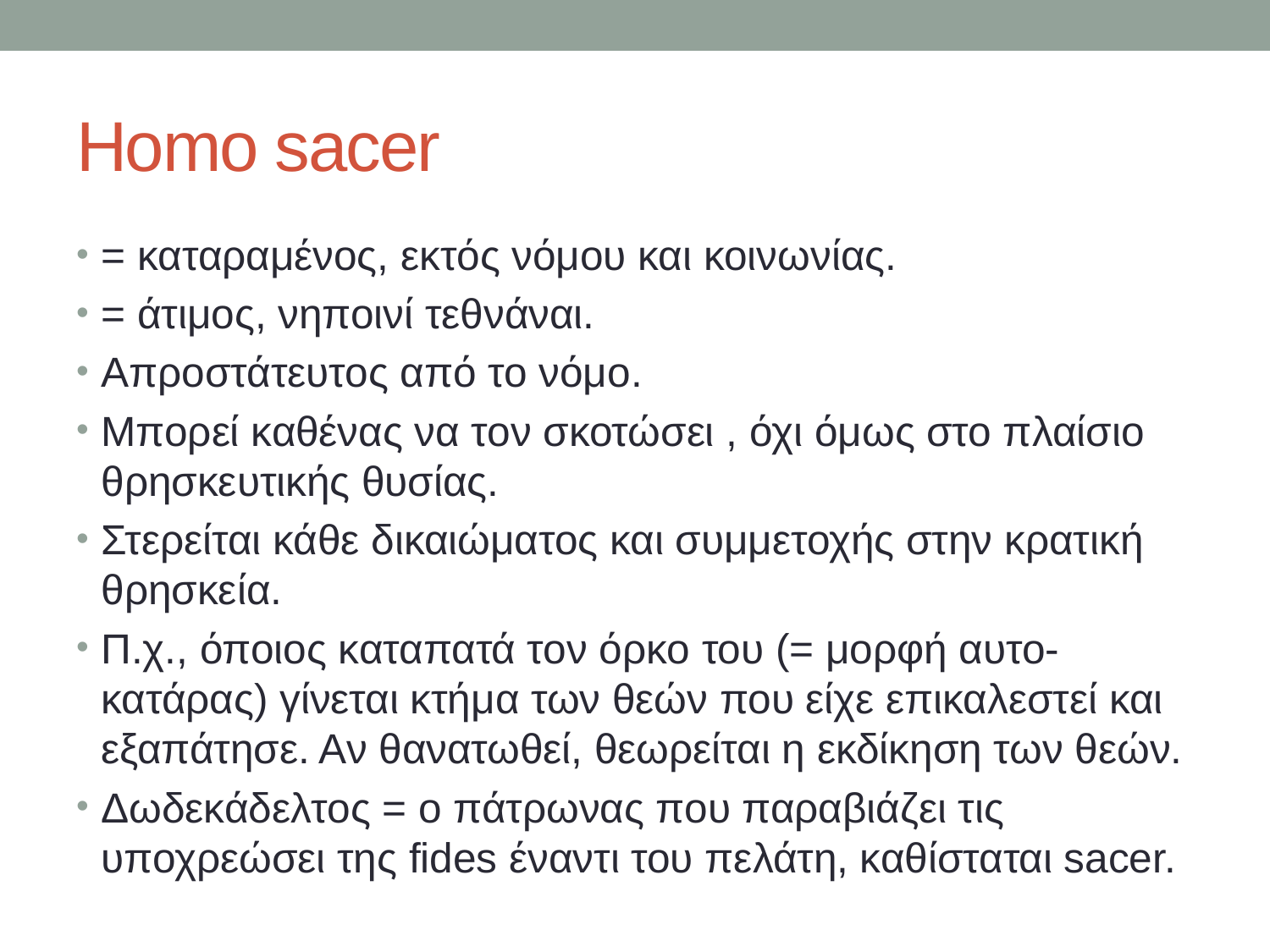

# Homo sacer
= καταραμένος, εκτός νόμου και κοινωνίας.
= άτιμος, νηποινί τεθνάναι.
Απροστάτευτος από το νόμο.
Μπορεί καθένας να τον σκοτώσει , όχι όμως στο πλαίσιο θρησκευτικής θυσίας.
Στερείται κάθε δικαιώματος και συμμετοχής στην κρατική θρησκεία.
Π.χ., όποιος καταπατά τον όρκο του (= μορφή αυτο-κατάρας) γίνεται κτήμα των θεών που είχε επικαλεστεί και εξαπάτησε. Αν θανατωθεί, θεωρείται η εκδίκηση των θεών.
Δωδεκάδελτος = ο πάτρωνας που παραβιάζει τις υποχρεώσει της fides έναντι του πελάτη, καθίσταται sacer.